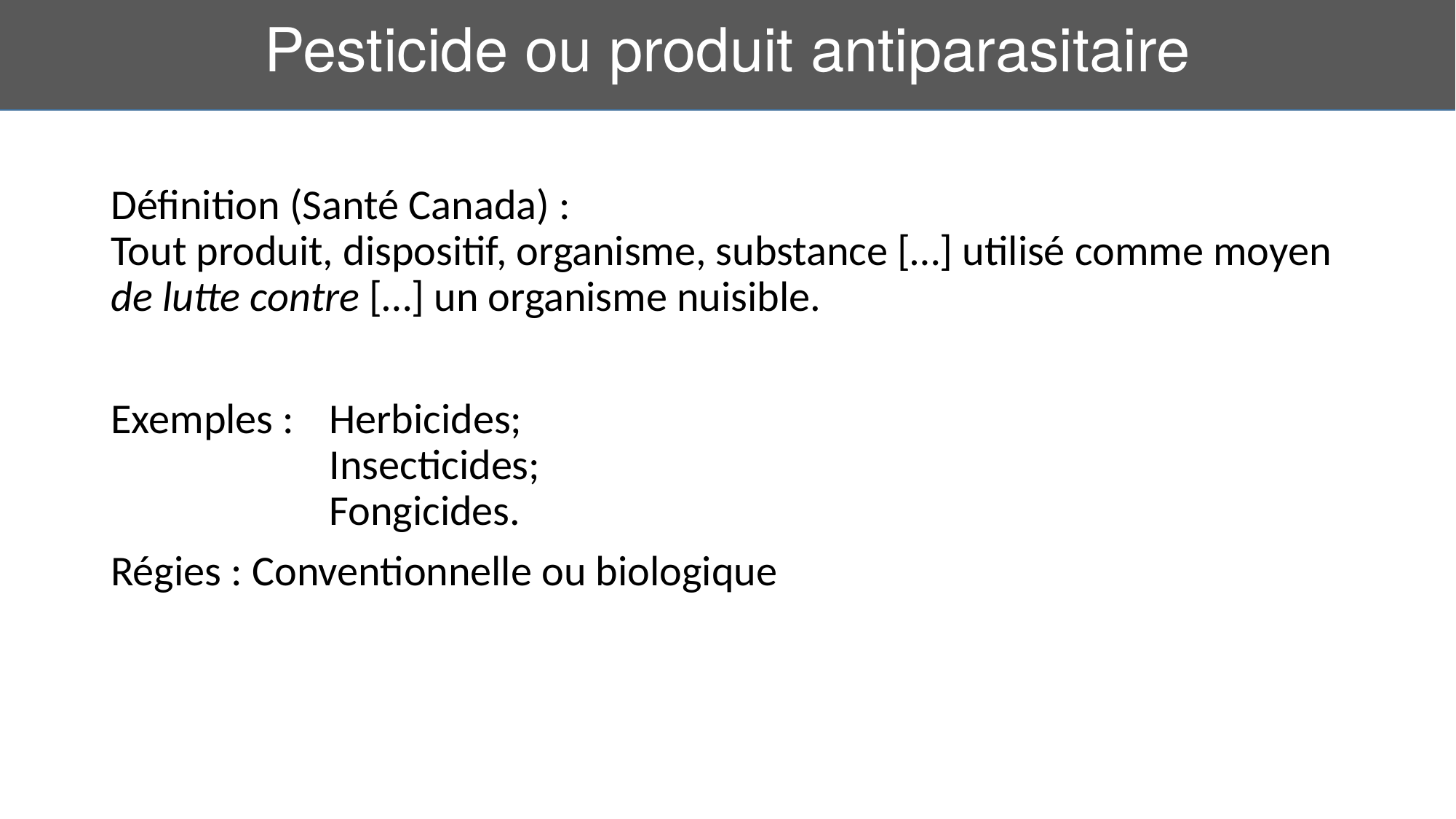

# Pesticide ou produit antiparasitaire

Définition (Santé Canada) :
Tout produit, dispositif, organisme, substance […] utilisé comme moyen de lutte contre […] un organisme nuisible.

Exemples :	Herbicides;
	 	Insecticides;
		Fongicides.
Régies : Conventionnelle ou biologique